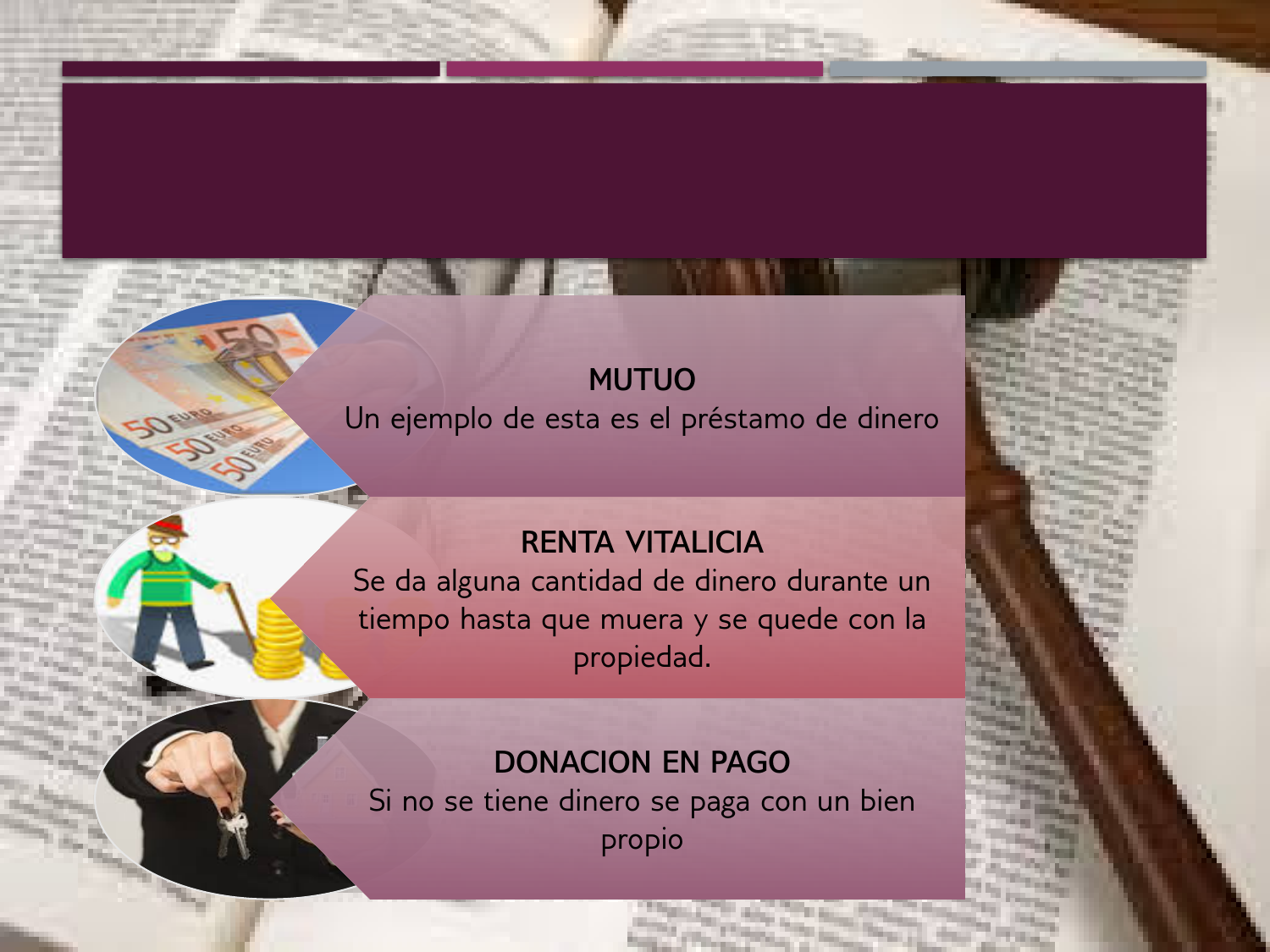

MUTUO
Un ejemplo de esta es el préstamo de dinero
RENTA VITALICIA
Se da alguna cantidad de dinero durante un tiempo hasta que muera y se quede con la propiedad.
DONACION EN PAGO
Si no se tiene dinero se paga con un bien propio